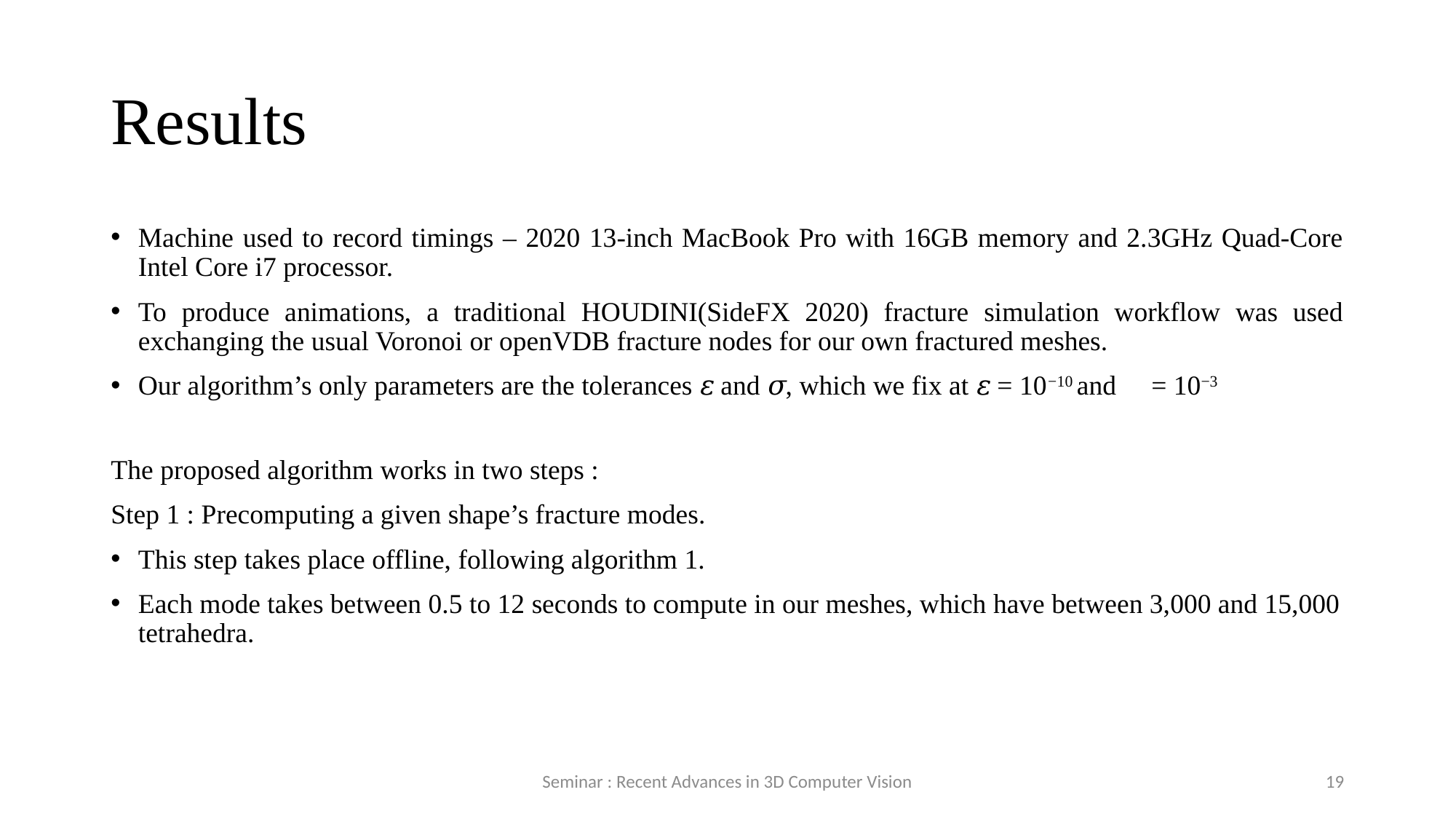

# Results
Machine used to record timings – 2020 13-inch MacBook Pro with 16GB memory and 2.3GHz Quad-Core Intel Core i7 processor.
To produce animations, a traditional HOUDINI(SideFX 2020) fracture simulation workflow was used exchanging the usual Voronoi or openVDB fracture nodes for our own fractured meshes.
Our algorithm’s only parameters are the tolerances 𝜀 and 𝜎, which we fix at 𝜀 = 10−10 and 𝜎 = 10−3

The proposed algorithm works in two steps :
Step 1 : Precomputing a given shape’s fracture modes.
This step takes place offline, following algorithm 1.
Each mode takes between 0.5 to 12 seconds to compute in our meshes, which have between 3,000 and 15,000 tetrahedra.

Seminar : Recent Advances in 3D Computer Vision
19